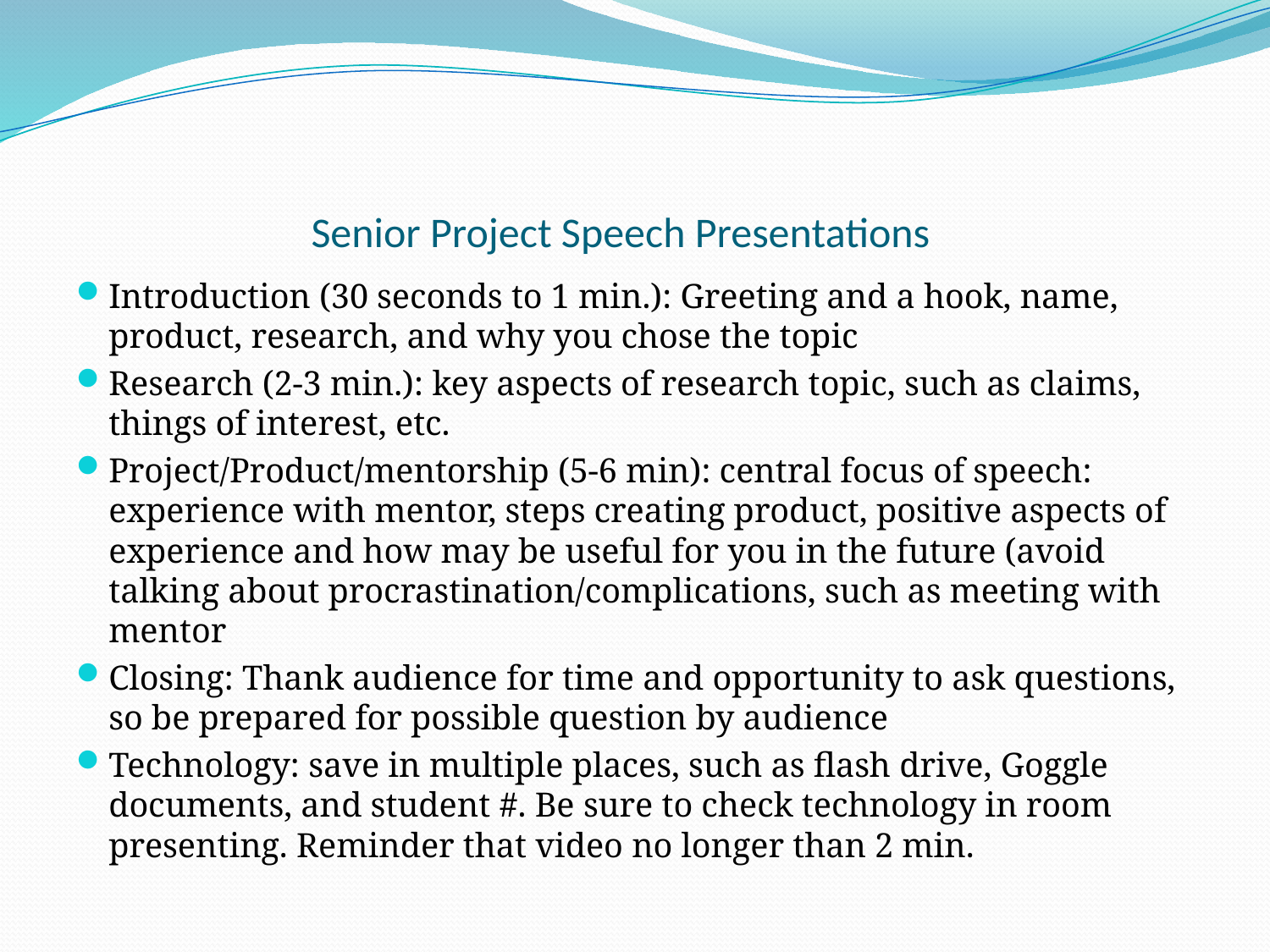

# Senior Project Speech Presentations
Introduction (30 seconds to 1 min.): Greeting and a hook, name, product, research, and why you chose the topic
Research (2-3 min.): key aspects of research topic, such as claims, things of interest, etc.
Project/Product/mentorship (5-6 min): central focus of speech: experience with mentor, steps creating product, positive aspects of experience and how may be useful for you in the future (avoid talking about procrastination/complications, such as meeting with mentor
Closing: Thank audience for time and opportunity to ask questions, so be prepared for possible question by audience
Technology: save in multiple places, such as flash drive, Goggle documents, and student #. Be sure to check technology in room presenting. Reminder that video no longer than 2 min.